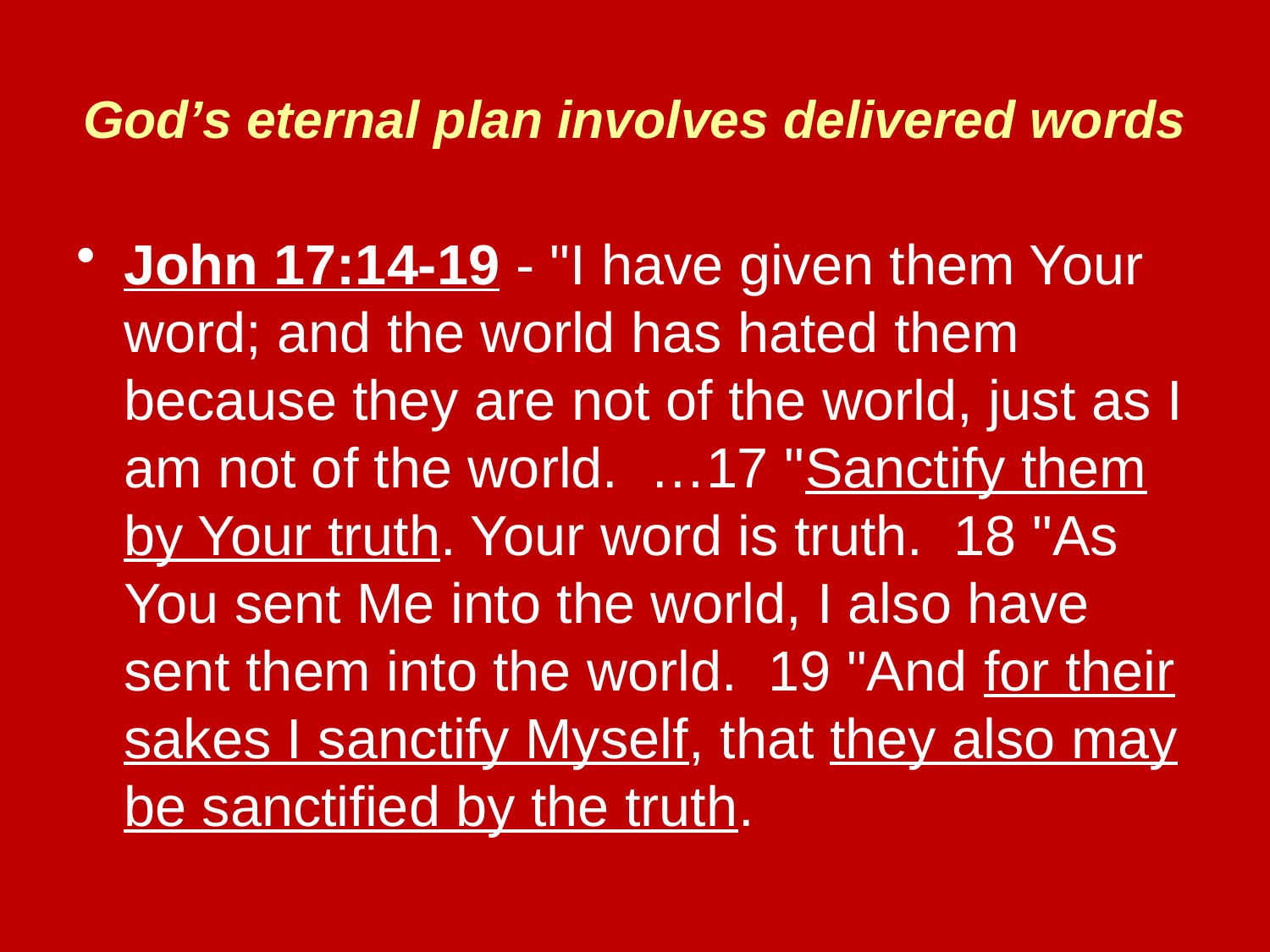

# God’s eternal plan involves delivered words
John 17:14-19 - "I have given them Your word; and the world has hated them because they are not of the world, just as I am not of the world.  …17 "Sanctify them by Your truth. Your word is truth.  18 "As You sent Me into the world, I also have sent them into the world.  19 "And for their sakes I sanctify Myself, that they also may be sanctified by the truth.